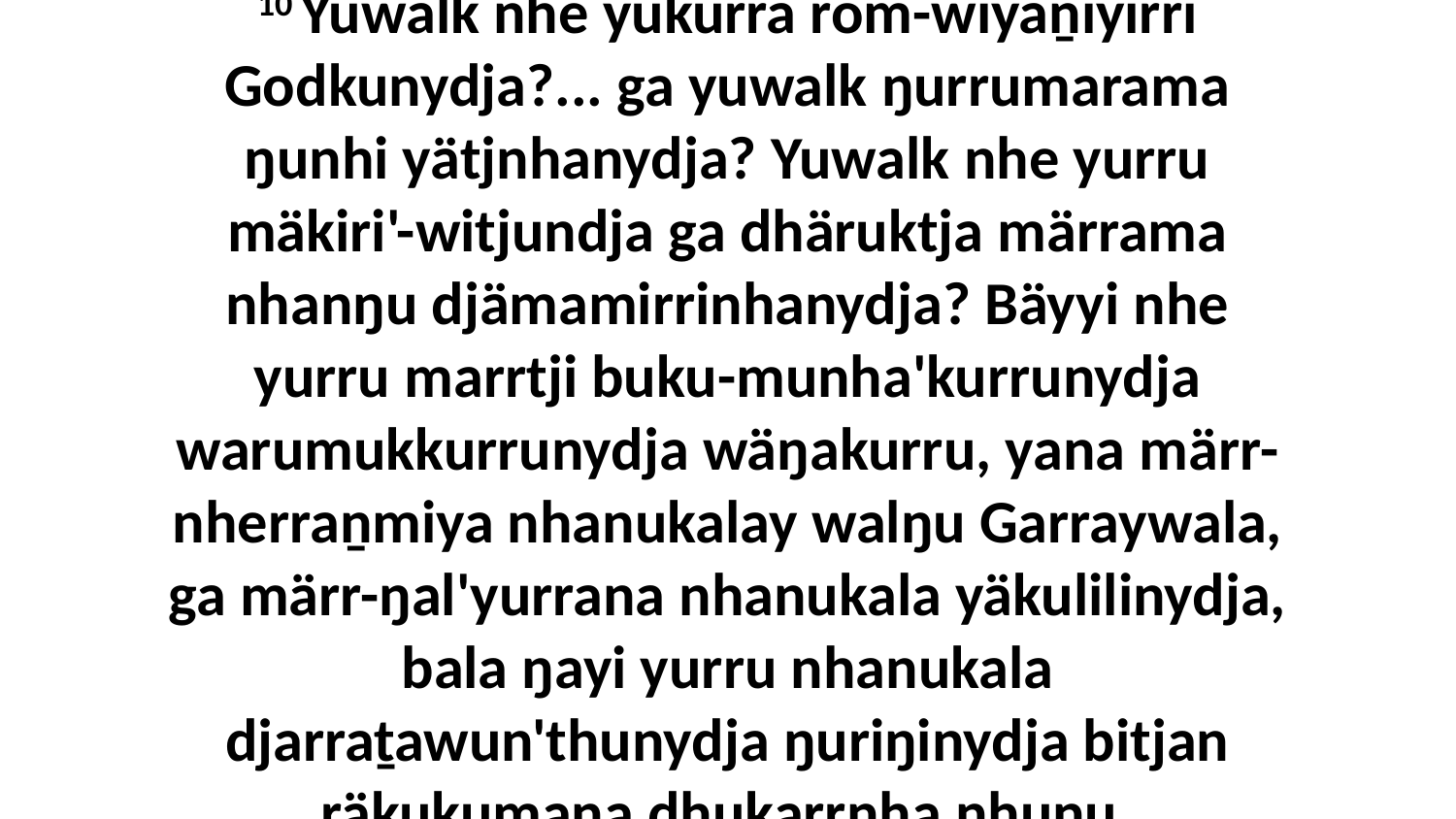

10 Yuwalk nhe yukurra rom-wiyaṉiyirri Godkunydja?... ga yuwalk ŋurrumarama ŋunhi yätjnhanydja? Yuwalk nhe yurru mäkiri'-witjundja ga dhäruktja märrama nhanŋu djämamirrinhanydja? Bäyyi nhe yurru marrtji buku-munha'kurrunydja warumukkurrunydja wäŋakurru, yana märr-nherraṉmiya nhanukalay walŋu Garraywala, ga märr-ŋal'yurrana nhanukala yäkulilinydja, bala ŋayi yurru nhanukala djarraṯawun'thunydja ŋuriŋinydja bitjan räkukumana dhukarrnha nhuŋu.